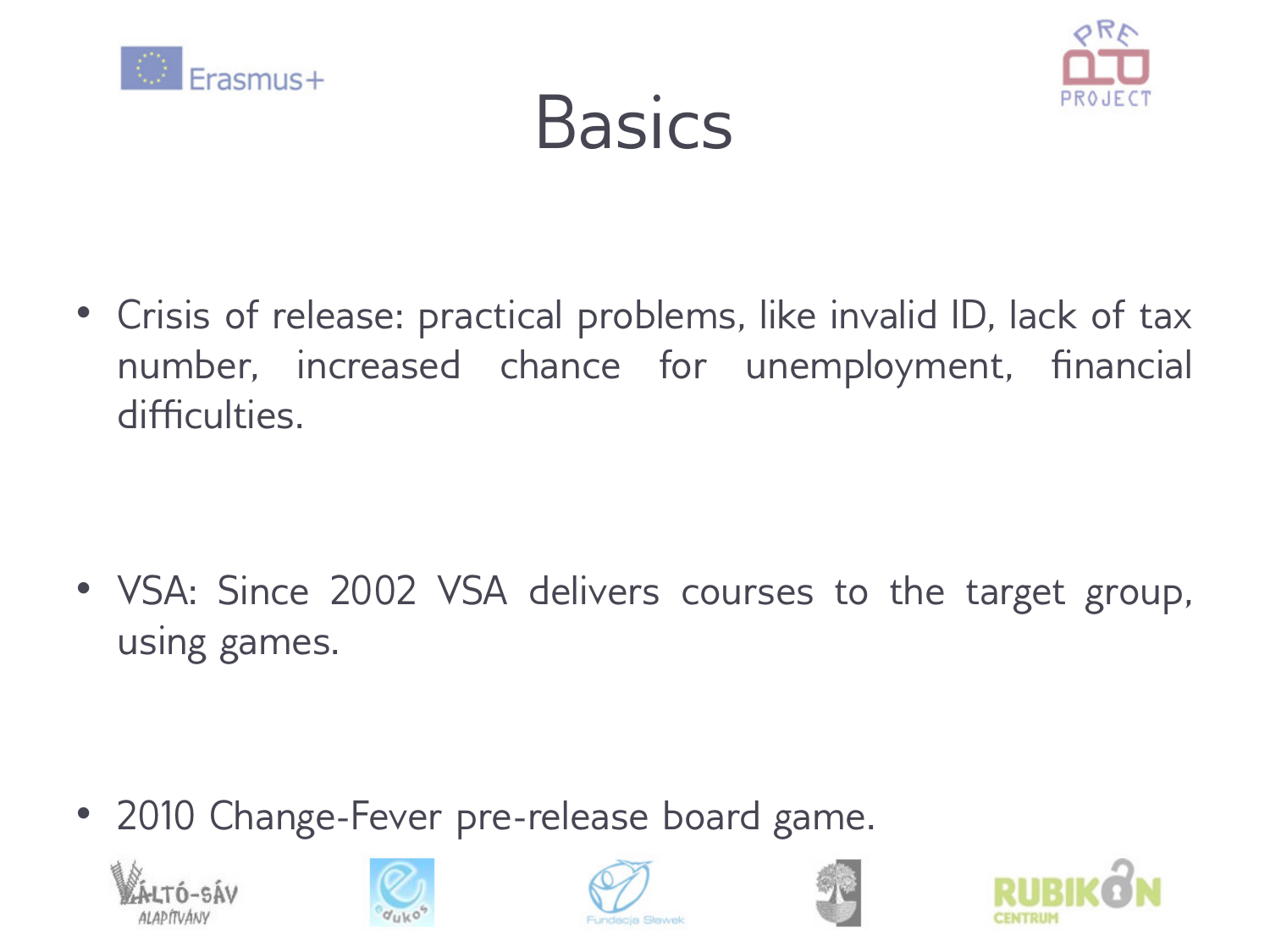

# Basics

Crisis of release: practical problems, like invalid ID, lack of tax number, increased chance for unemployment, financial difficulties.

VSA: Since 2002 VSA delivers courses to the target group, using games.

2010 Change-Fever pre-release board game.